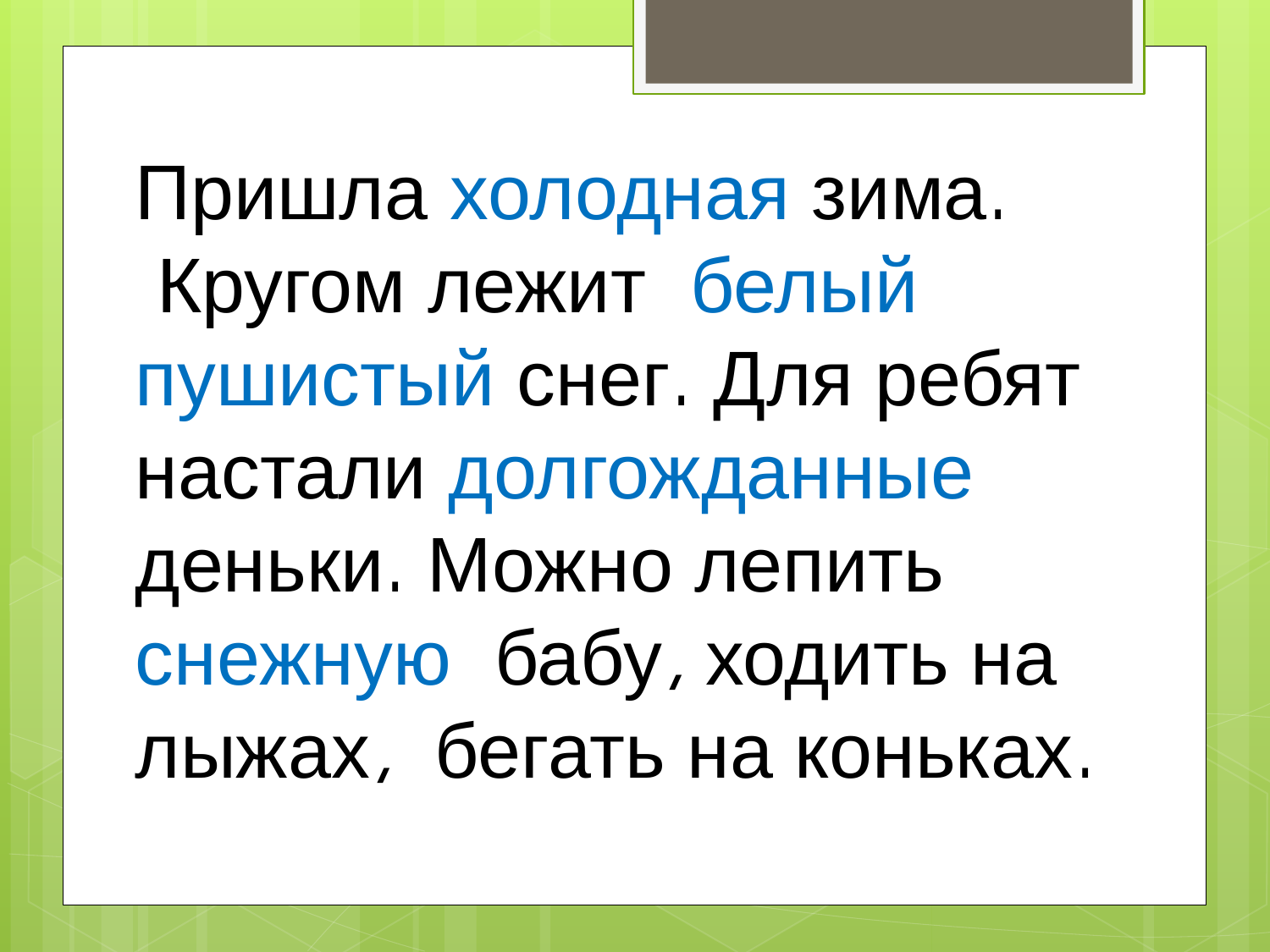

Пришла холодная зима.
 Кругом лежит  белый пушистый снег. Для ребят  настали долгожданные деньки. Можно лепить снежную  бабу, ходить на лыжах,  бегать на коньках.